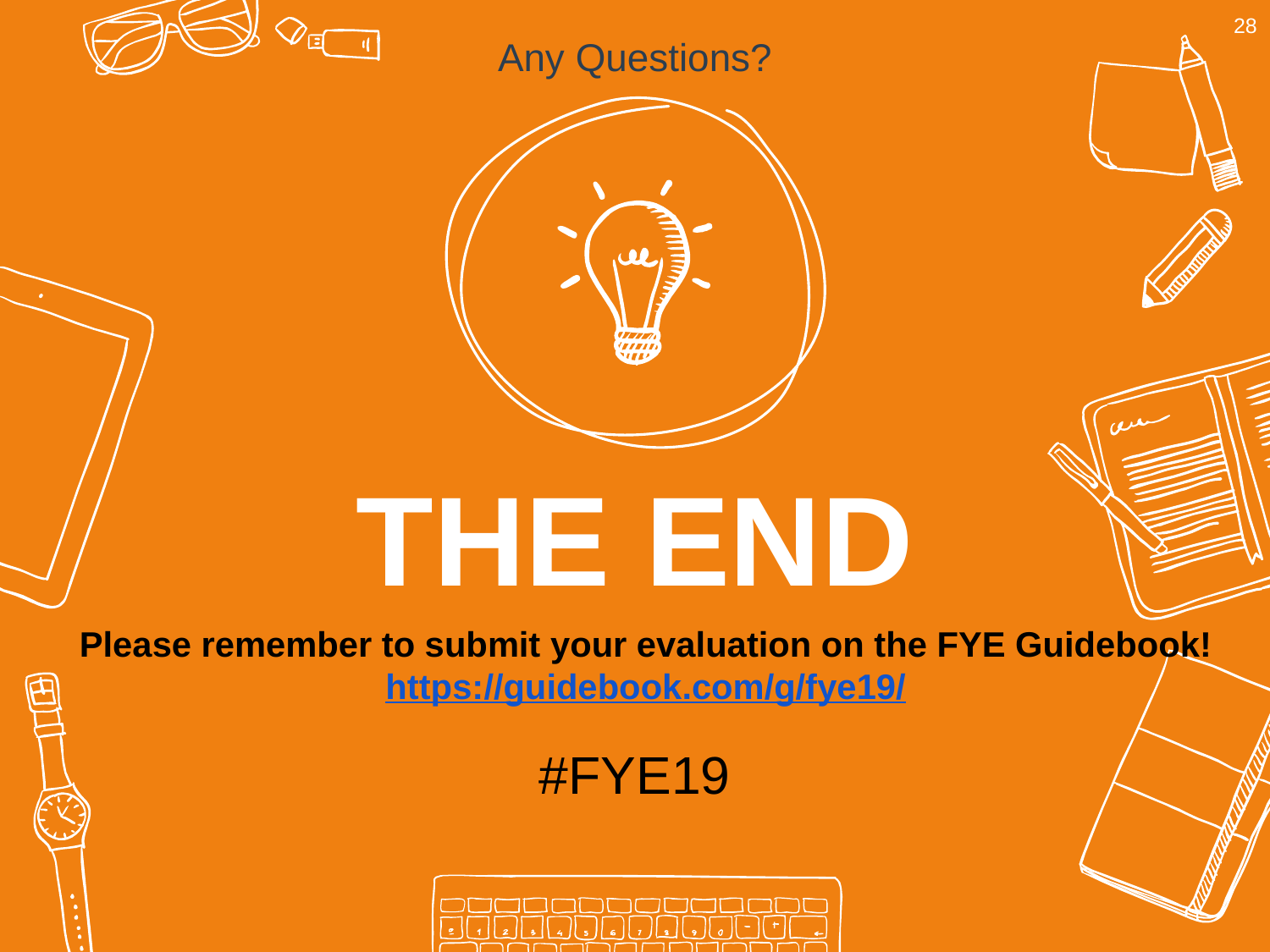

28
Any Questions?

THE END
Please remember to submit your evaluation on the FYE Guidebook!
https://guidebook.com/g/fye19/

#FYE19